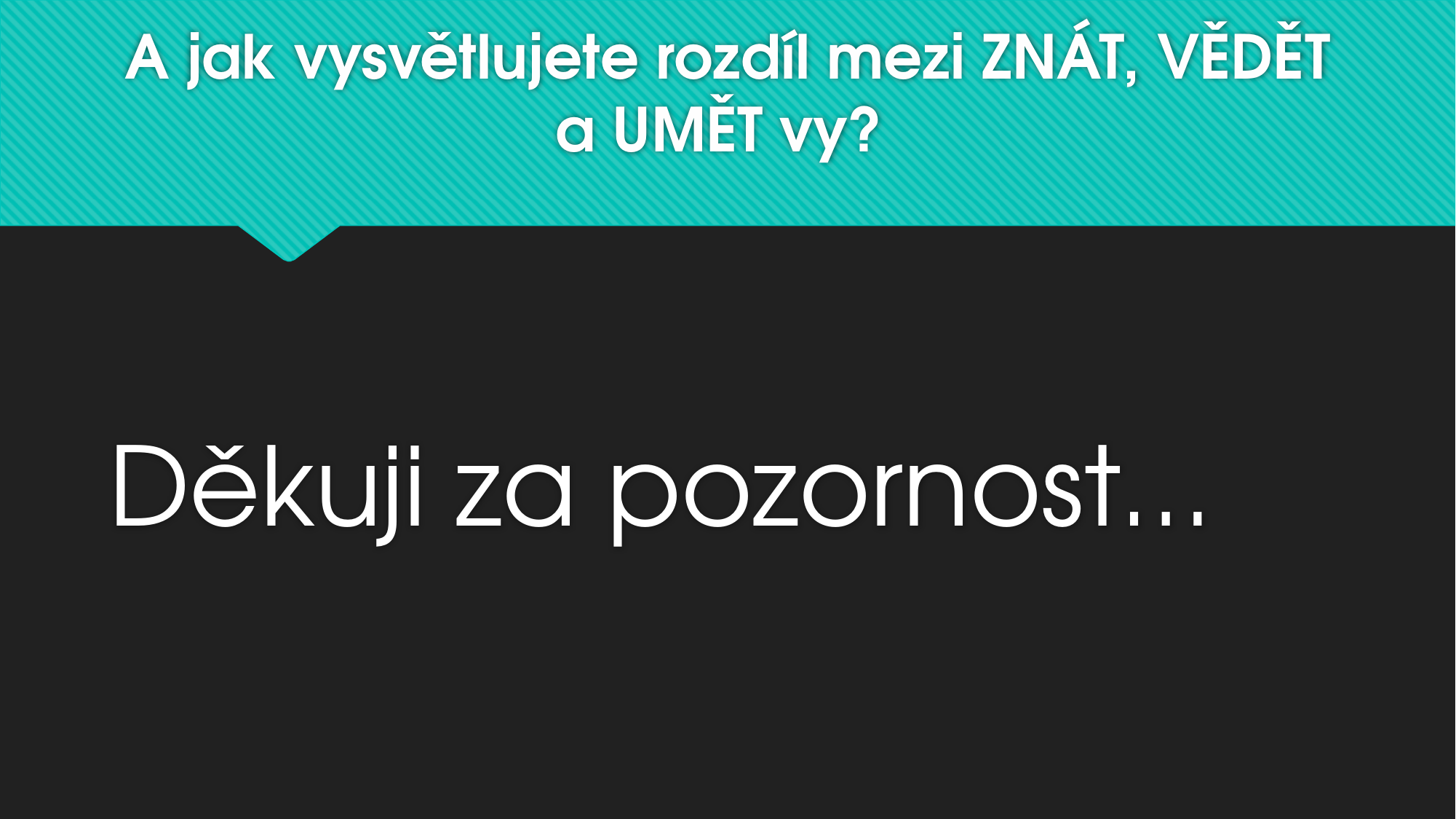

# A jak vysvětlujete rozdíl mezi ZNÁT, VĚDĚT a UMĚT vy?
Děkuji za pozornost…